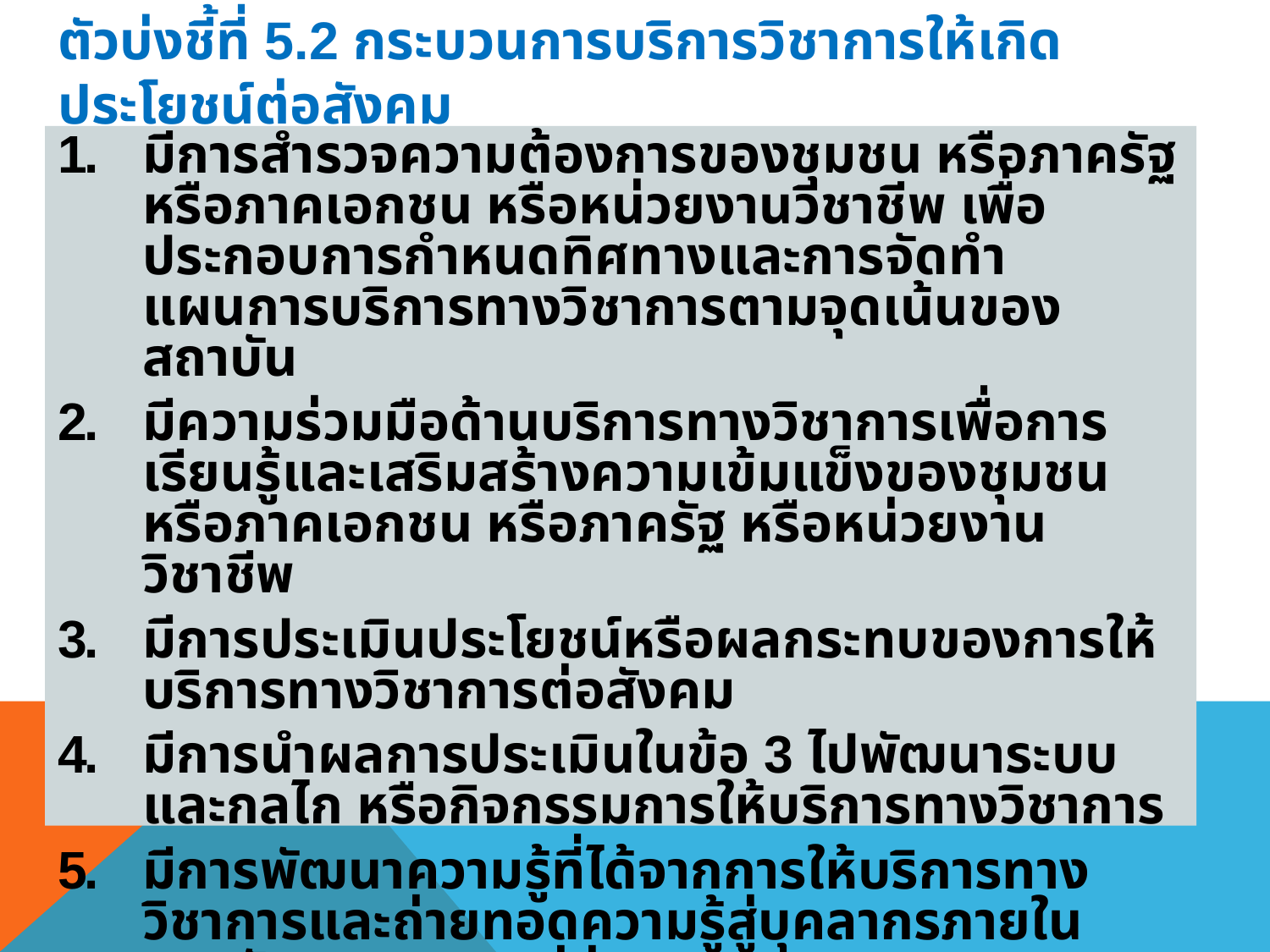

# ตัวบ่งชี้ที่ 5.2 กระบวนการบริการวิชาการให้เกิดประโยชน์ต่อสังคม
มีการสำรวจความต้องการของชุมชน หรือภาครัฐ หรือภาคเอกชน หรือหน่วยงานวิชาชีพ เพื่อประกอบการกำหนดทิศทางและการจัดทำแผนการบริการทางวิชาการตามจุดเน้นของสถาบัน
มีความร่วมมือด้านบริการทางวิชาการเพื่อการเรียนรู้และเสริมสร้างความเข้มแข็งของชุมชน หรือภาคเอกชน หรือภาครัฐ หรือหน่วยงานวิชาชีพ
มีการประเมินประโยชน์หรือผลกระทบของการให้บริการทางวิชาการต่อสังคม
มีการนำผลการประเมินในข้อ 3 ไปพัฒนาระบบและกลไก หรือกิจกรรมการให้บริการทางวิชาการ
มีการพัฒนาความรู้ที่ได้จากการให้บริการทางวิชาการและถ่ายทอดความรู้สู่บุคลากรภายในสถาบันและเผยแพร่สู่สาธารณชน